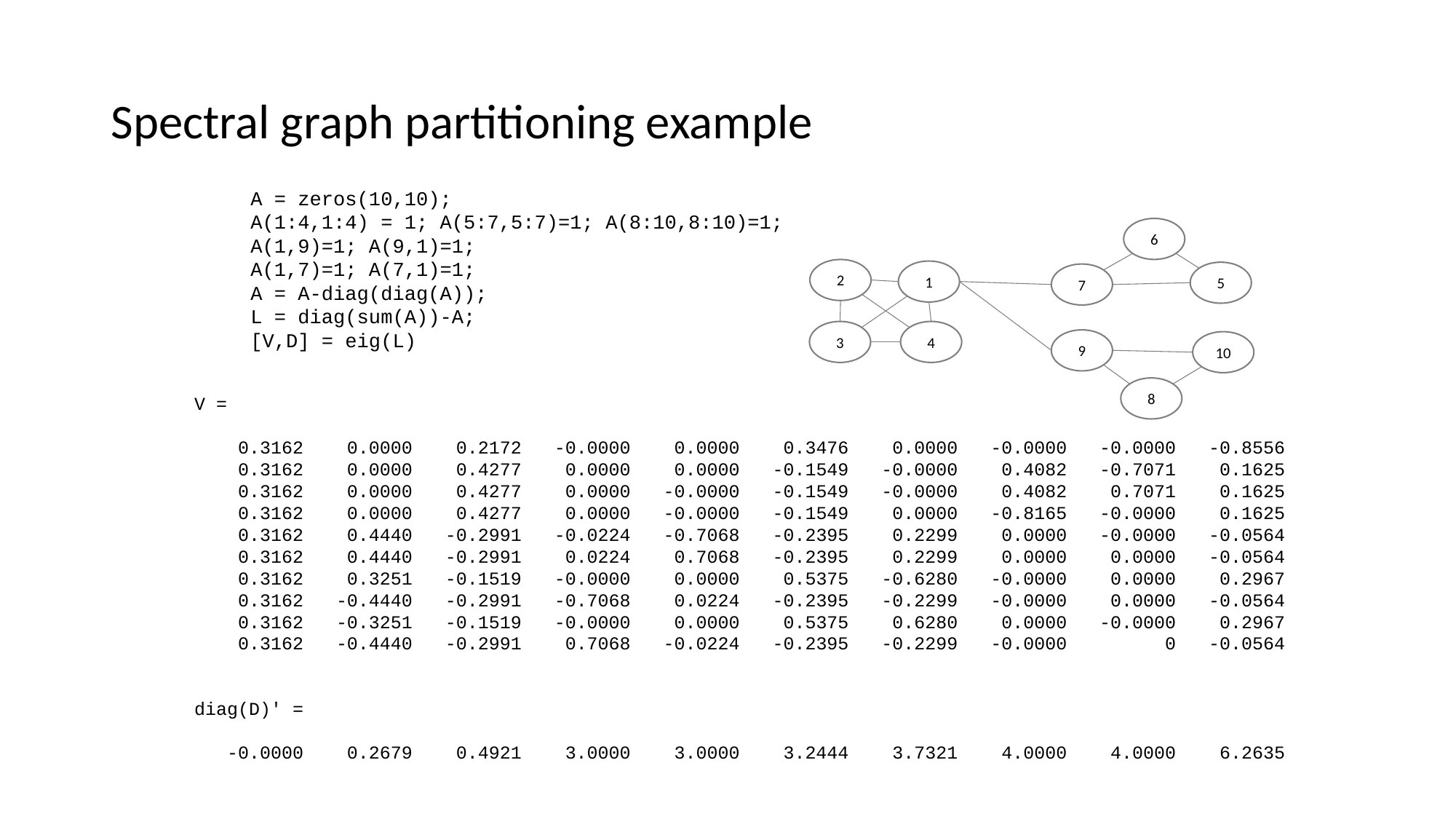

Spectral graph partitioning example
A = zeros(10,10);
A(1:4,1:4) = 1; A(5:7,5:7)=1; A(8:10,8:10)=1;
A(1,9)=1; A(9,1)=1;
A(1,7)=1; A(7,1)=1;
A = A-diag(diag(A));
L = diag(sum(A))-A;
[V,D] = eig(L)

6
2
1
5
7
3
4
9
10
8
V =

    0.3162    0.0000    0.2172   -0.0000    0.0000    0.3476    0.0000   -0.0000   -0.0000   -0.8556
    0.3162    0.0000    0.4277    0.0000    0.0000   -0.1549   -0.0000    0.4082   -0.7071    0.1625
    0.3162    0.0000    0.4277    0.0000   -0.0000   -0.1549   -0.0000    0.4082    0.7071    0.1625
    0.3162    0.0000    0.4277    0.0000   -0.0000   -0.1549    0.0000   -0.8165   -0.0000    0.1625
    0.3162    0.4440   -0.2991   -0.0224   -0.7068   -0.2395    0.2299    0.0000   -0.0000   -0.0564
    0.3162    0.4440   -0.2991    0.0224    0.7068   -0.2395    0.2299    0.0000    0.0000   -0.0564
    0.3162    0.3251   -0.1519   -0.0000    0.0000    0.5375   -0.6280   -0.0000    0.0000    0.2967
    0.3162   -0.4440   -0.2991   -0.7068    0.0224   -0.2395   -0.2299   -0.0000    0.0000   -0.0564
    0.3162   -0.3251   -0.1519   -0.0000    0.0000    0.5375    0.6280    0.0000   -0.0000    0.2967
    0.3162   -0.4440   -0.2991    0.7068   -0.0224   -0.2395   -0.2299   -0.0000         0   -0.0564

diag(D)' =

   -0.0000    0.2679    0.4921    3.0000    3.0000    3.2444    3.7321    4.0000    4.0000    6.2635